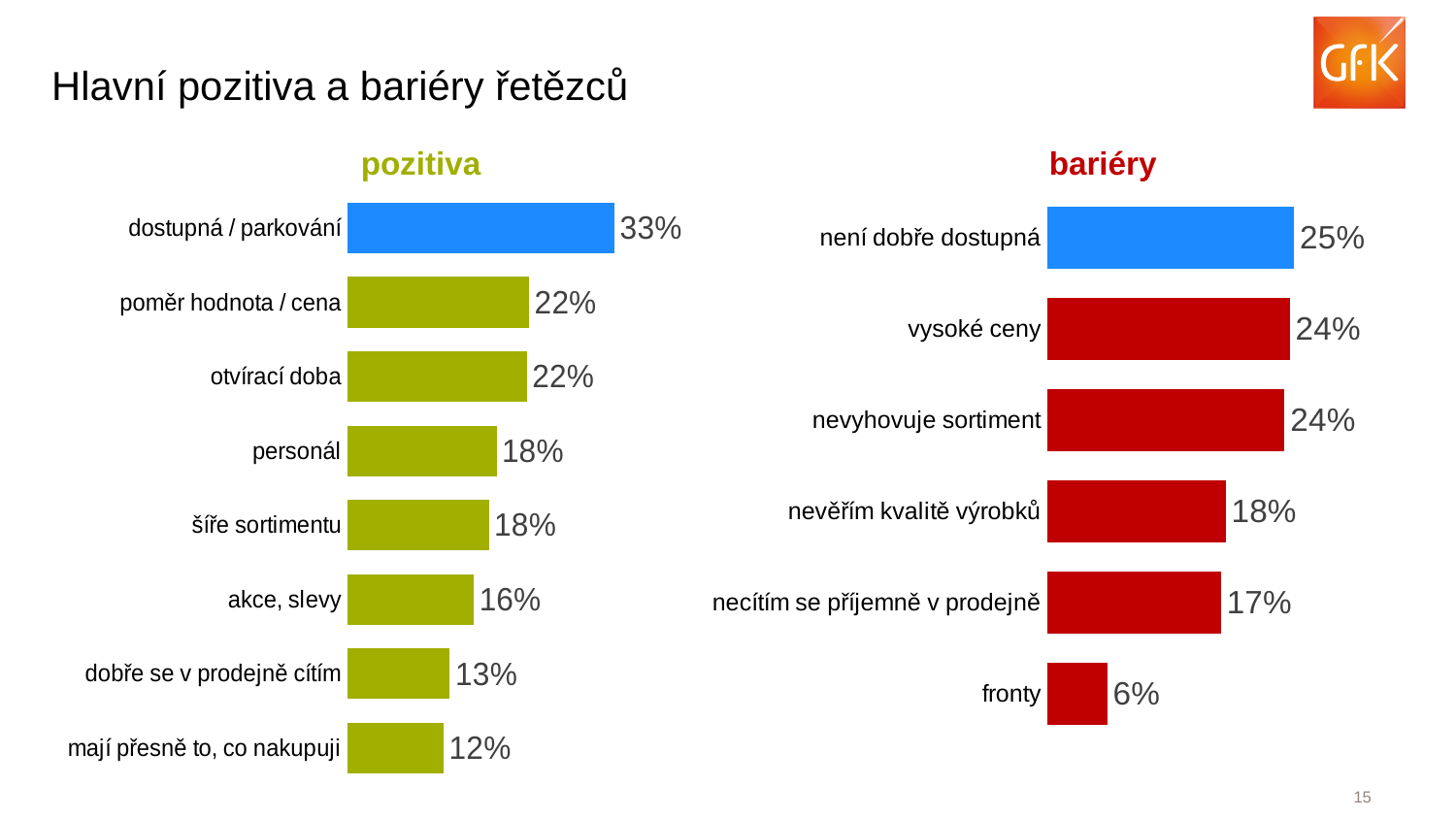

# Hlavní pozitiva a bariéry řetězců
pozitiva
bariéry

### Chart

| Category | Průměr za řetězce |
|---|---|
| dostupná / parkování | 0.3307528029898558 |
| poměr hodnota / cena | 0.2248620751023314 |
| otvírací doba | 0.2221035771489589 |
| personál | 0.1847303790710091 |
| šíře sortimentu | 0.1752091119416266 |
| akce, slevy | 0.15661149670759922 |
| dobře se v prodejně cítím | 0.12697988966008186 |
| mají přesně to, co nakupuji | 0.1193272824345969 |

### Chart

| Category | Průměr za řetězce |
|---|---|
| není dobře dostupná | 0.2459654980523094 |
| vysoké ceny | 0.24151363383416805 |
| nevyhovuje sortiment | 0.23650528658875905 |
| nevěřím kvalitě výrobků | 0.17779632721202004 |
| necítím se příjemně v prodejně | 0.17306622148024486 |
| fronty | 0.06010016694490818 |
20
80
1